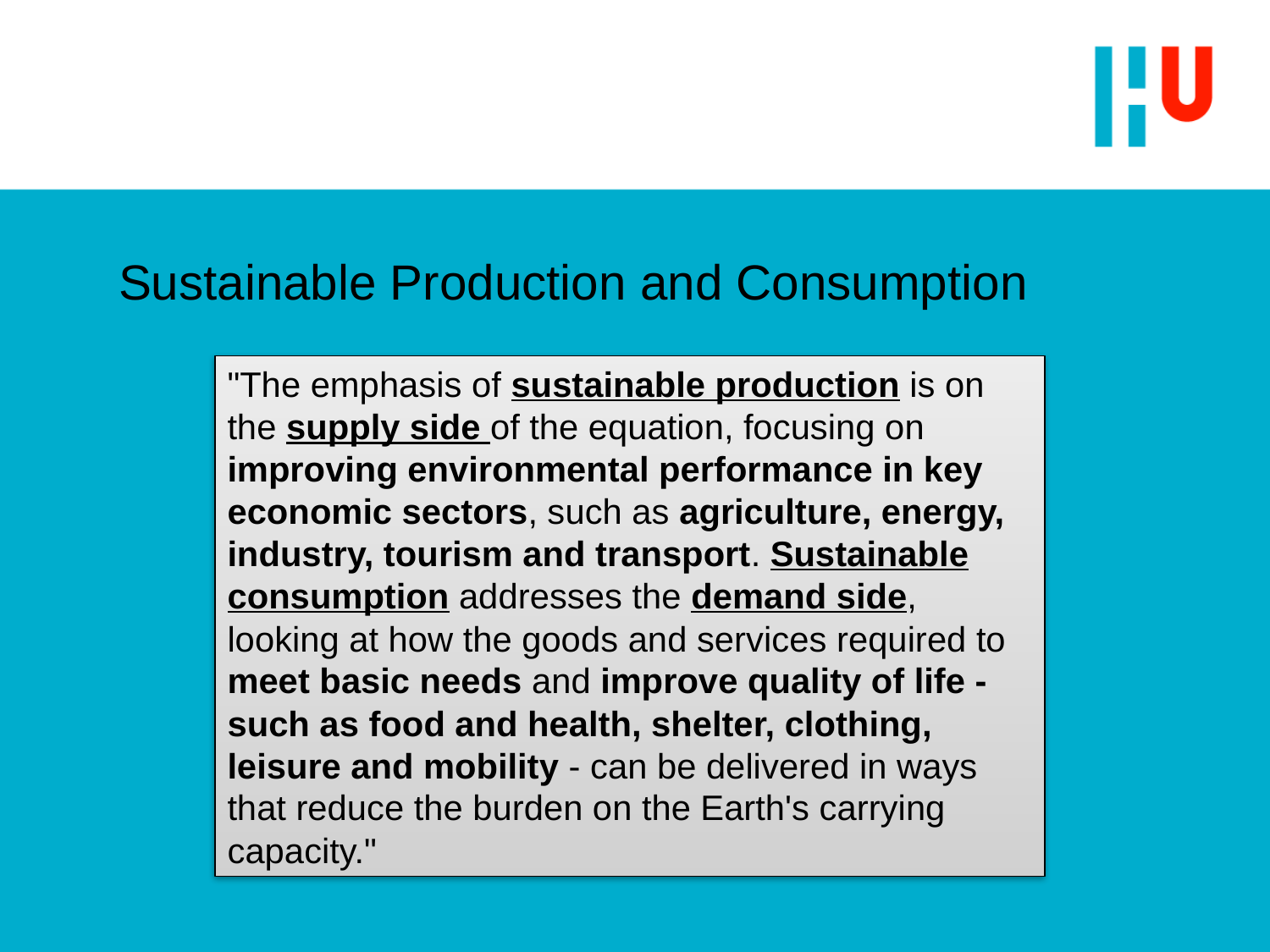

#
Sustainable Production and Consumption
"The emphasis of sustainable production is on the supply side of the equation, focusing on improving environmental performance in key economic sectors, such as agriculture, energy, industry, tourism and transport. Sustainable consumption addresses the demand side, looking at how the goods and services required to meet basic needs and improve quality of life - such as food and health, shelter, clothing, leisure and mobility - can be delivered in ways that reduce the burden on the Earth's carrying capacity."